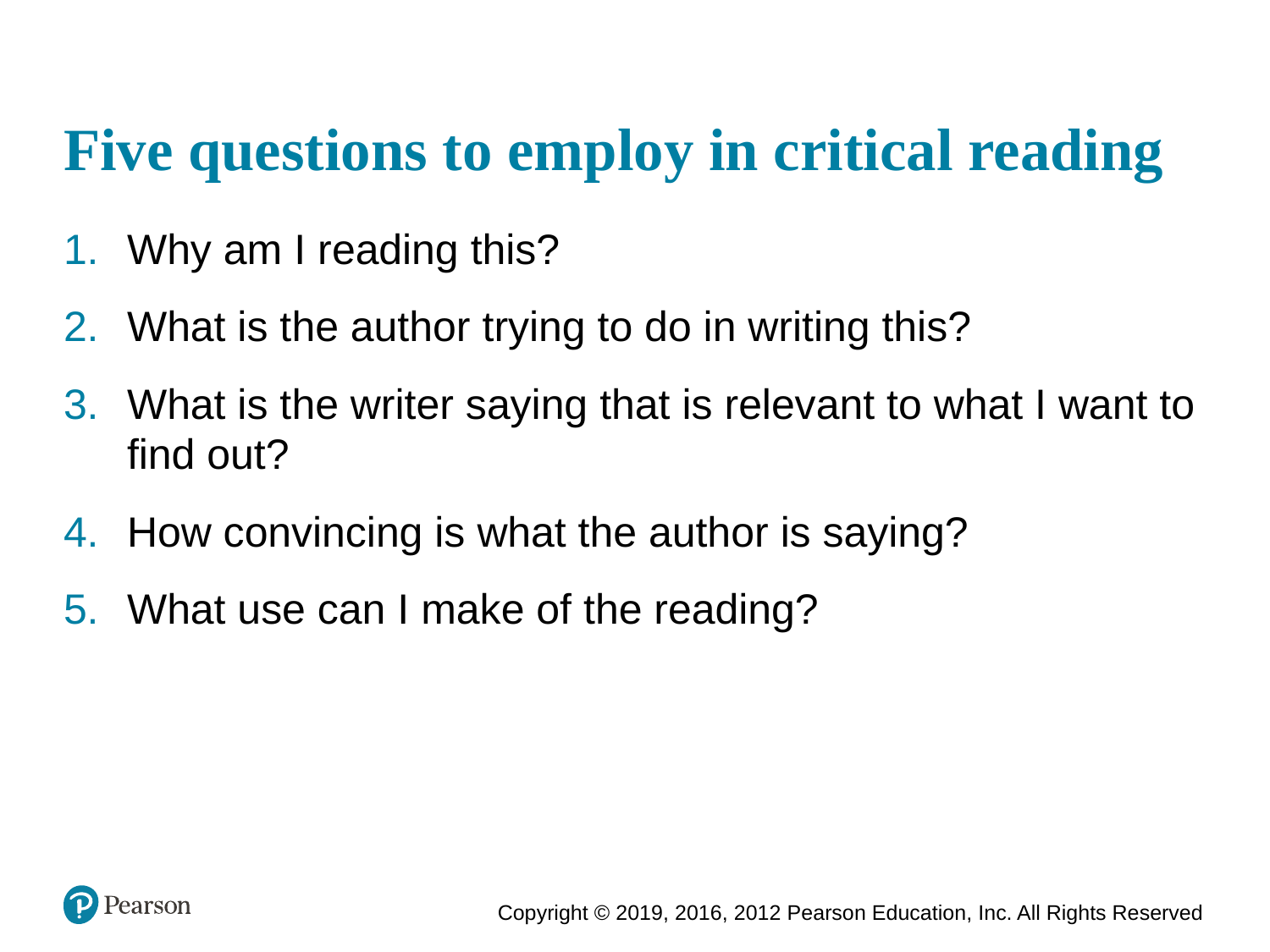

# Five questions to employ in critical reading
Why am I reading this?
What is the author trying to do in writing this?
What is the writer saying that is relevant to what I want to find out?
How convincing is what the author is saying?
What use can I make of the reading?